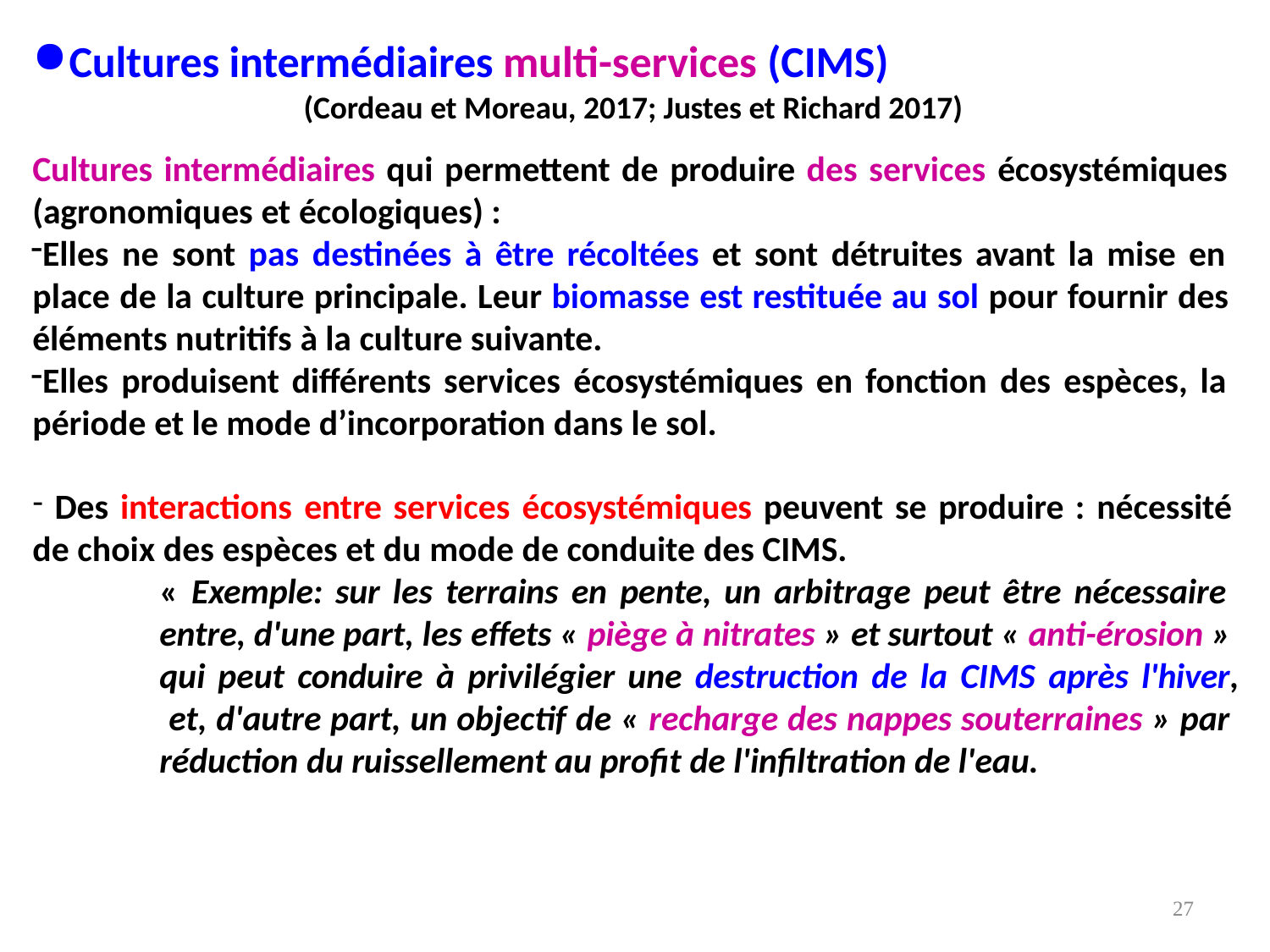

Cultures intermédiaires multi-services (CIMS)
(Cordeau et Moreau, 2017; Justes et Richard 2017)
Cultures intermédiaires qui permettent de produire des services écosystémiques  (agronomiques et écologiques) :
Elles ne sont pas destinées à être récoltées et sont détruites avant la mise en  place de la culture principale. Leur biomasse est restituée au sol pour fournir des  éléments nutritifs à la culture suivante.
Elles produisent différents services écosystémiques en fonction des espèces, la  période et le mode d’incorporation dans le sol.

Des interactions entre services écosystémiques peuvent se produire : nécessité
de choix des espèces et du mode de conduite des CIMS.
« Exemple: sur les terrains en pente, un arbitrage peut être nécessaire  entre, d'une part, les effets « piège à nitrates » et surtout « anti-érosion »  qui peut conduire à privilégier une destruction de la CIMS après l'hiver,  et, d'autre part, un objectif de « recharge des nappes souterraines » par  réduction du ruissellement au profit de l'infiltration de l'eau.
27